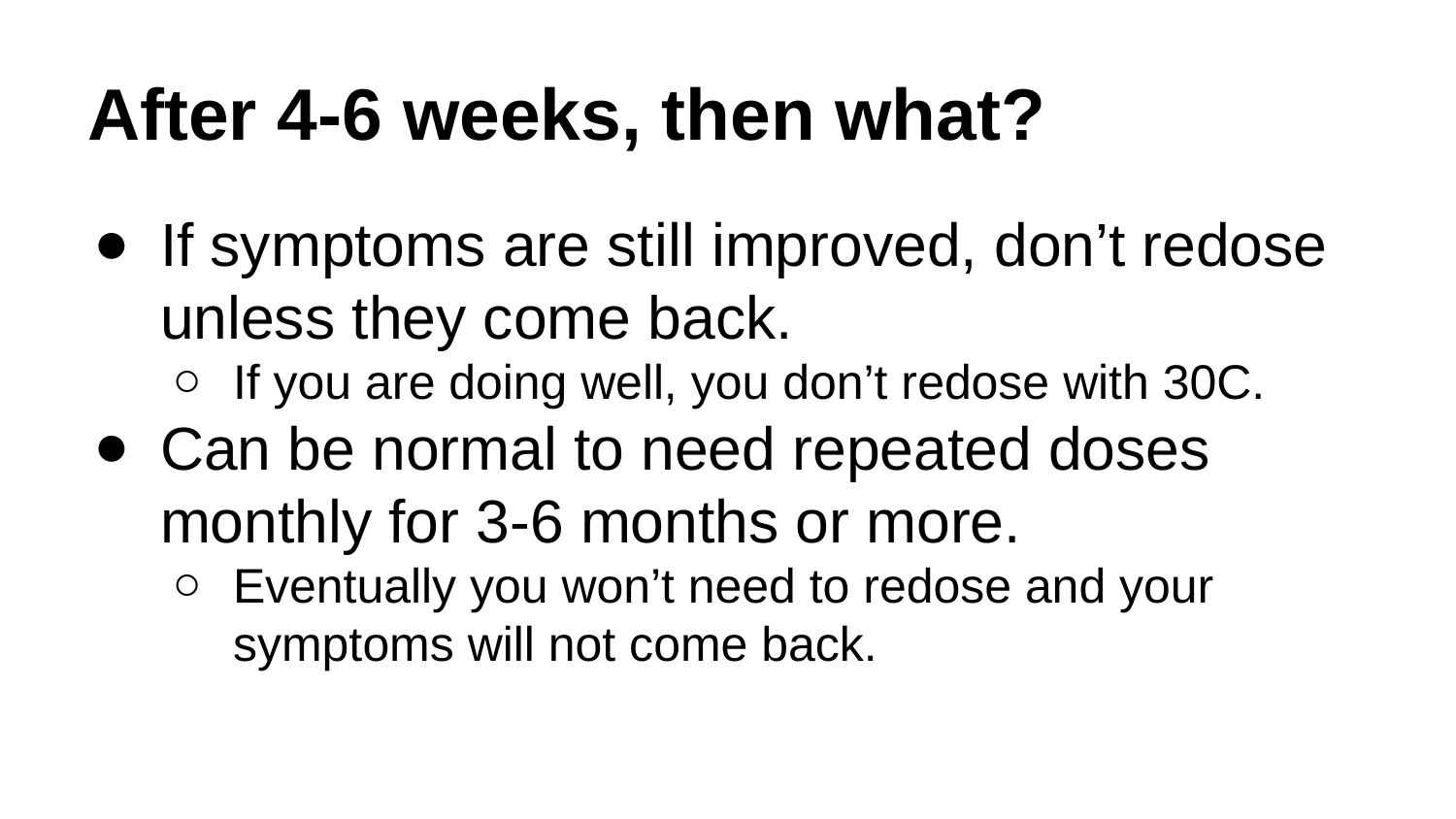

# After 4-6 weeks, then what?
If symptoms are still improved, don’t redose unless they come back.
If you are doing well, you don’t redose with 30C.
Can be normal to need repeated doses monthly for 3-6 months or more.
Eventually you won’t need to redose and your symptoms will not come back.